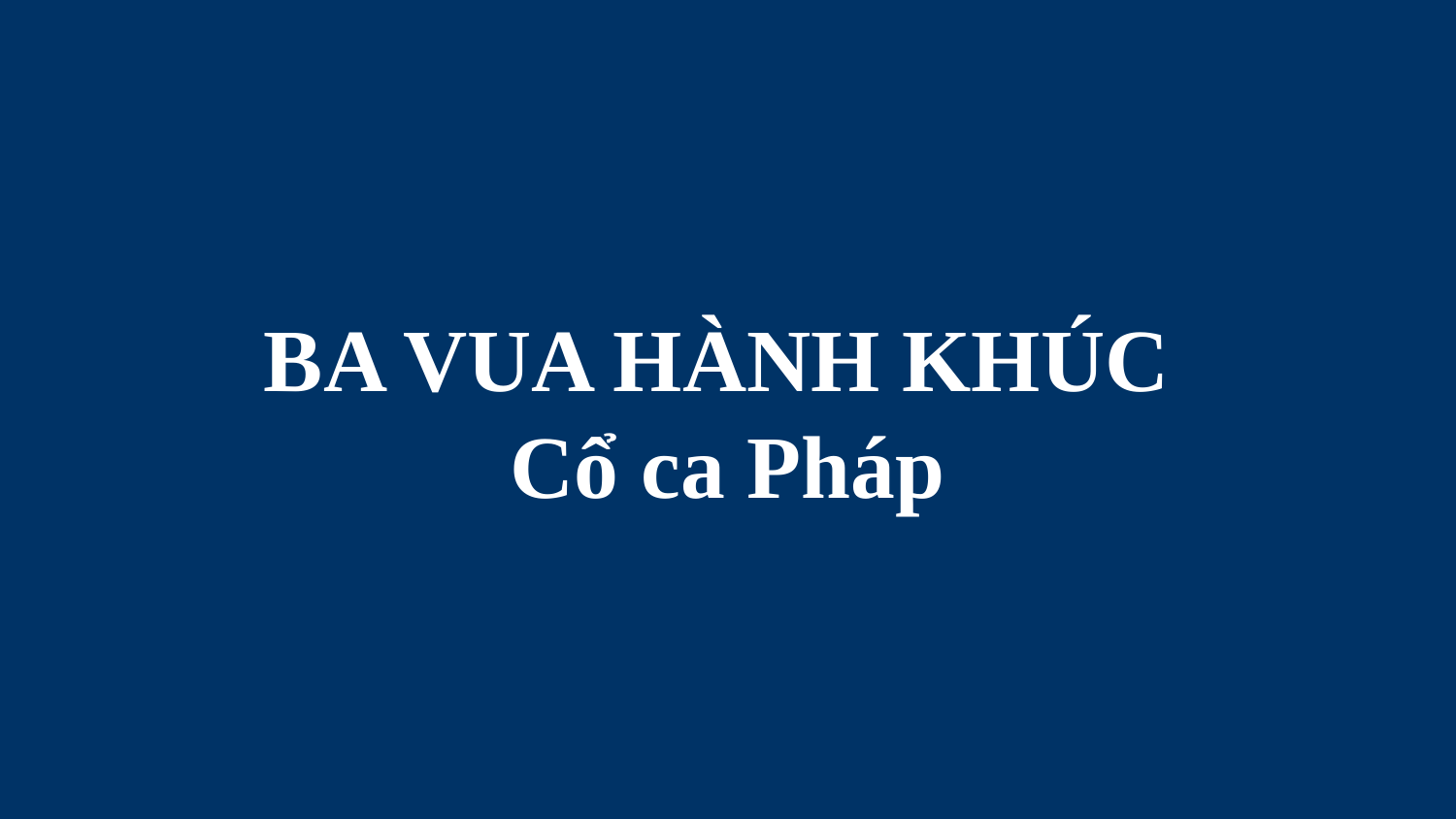

# BA VUA HÀNH KHÚC Cổ ca Pháp